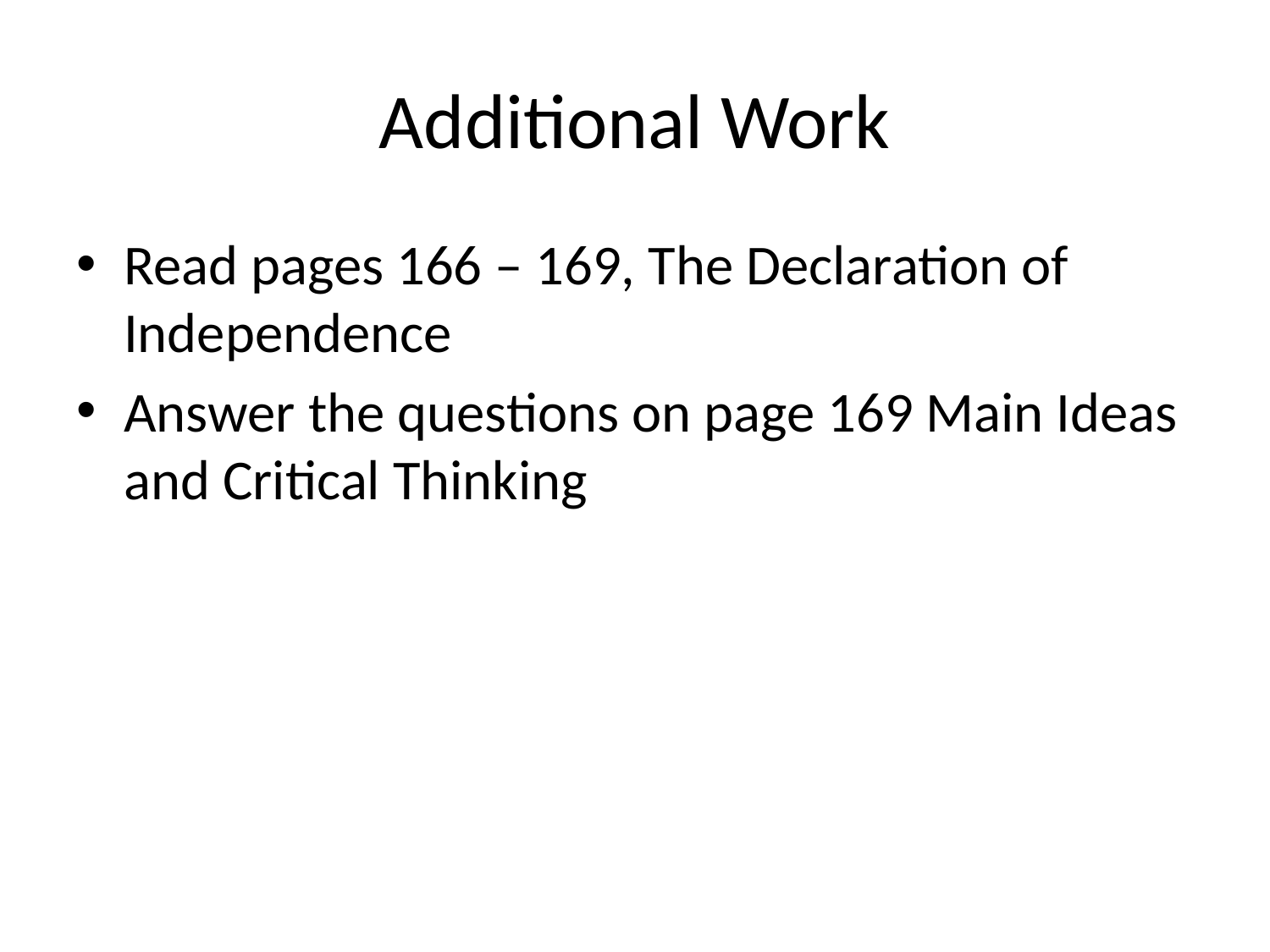

# Additional Work
Read pages 166 – 169, The Declaration of Independence
Answer the questions on page 169 Main Ideas and Critical Thinking